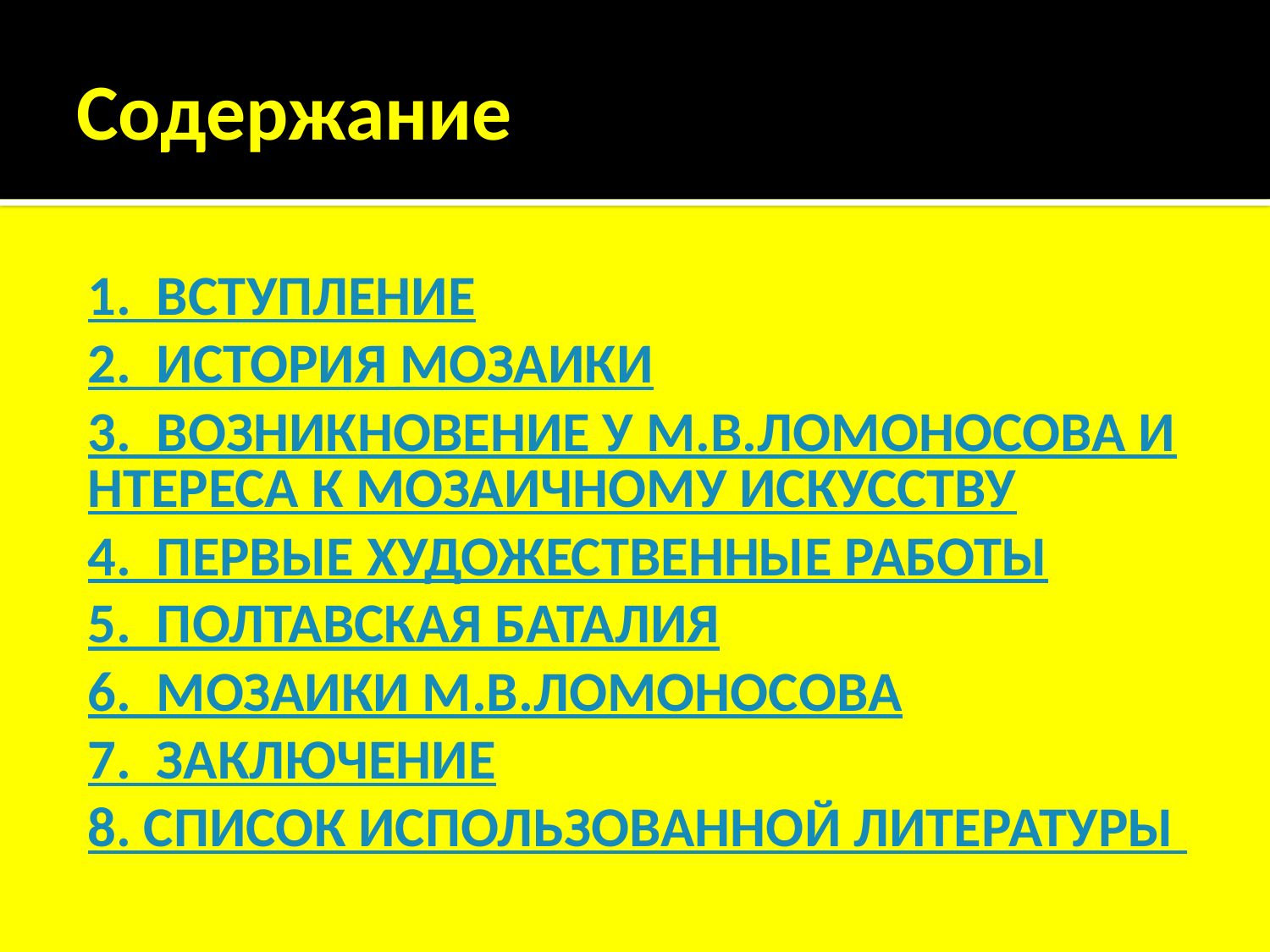

# Содержание
1.  ВСТУПЛЕНИЕ
2.  ИСТОРИЯ МОЗАИКИ
3.  ВОЗНИКНОВЕНИЕ У М.В.ЛОМОНОСОВА ИНТЕРЕСА К МОЗАИЧНОМУ ИСКУССТВУ
4.  ПЕРВЫЕ ХУДОЖЕСТВЕННЫЕ РАБОТЫ
5.  ПОЛТАВСКАЯ БАТАЛИЯ
6.  МОЗАИКИ М.В.ЛОМОНОСОВА
7.  ЗАКЛЮЧЕНИЕ
8. СПИСОК ИСПОЛЬЗОВАННОЙ ЛИТЕРАТУРЫ